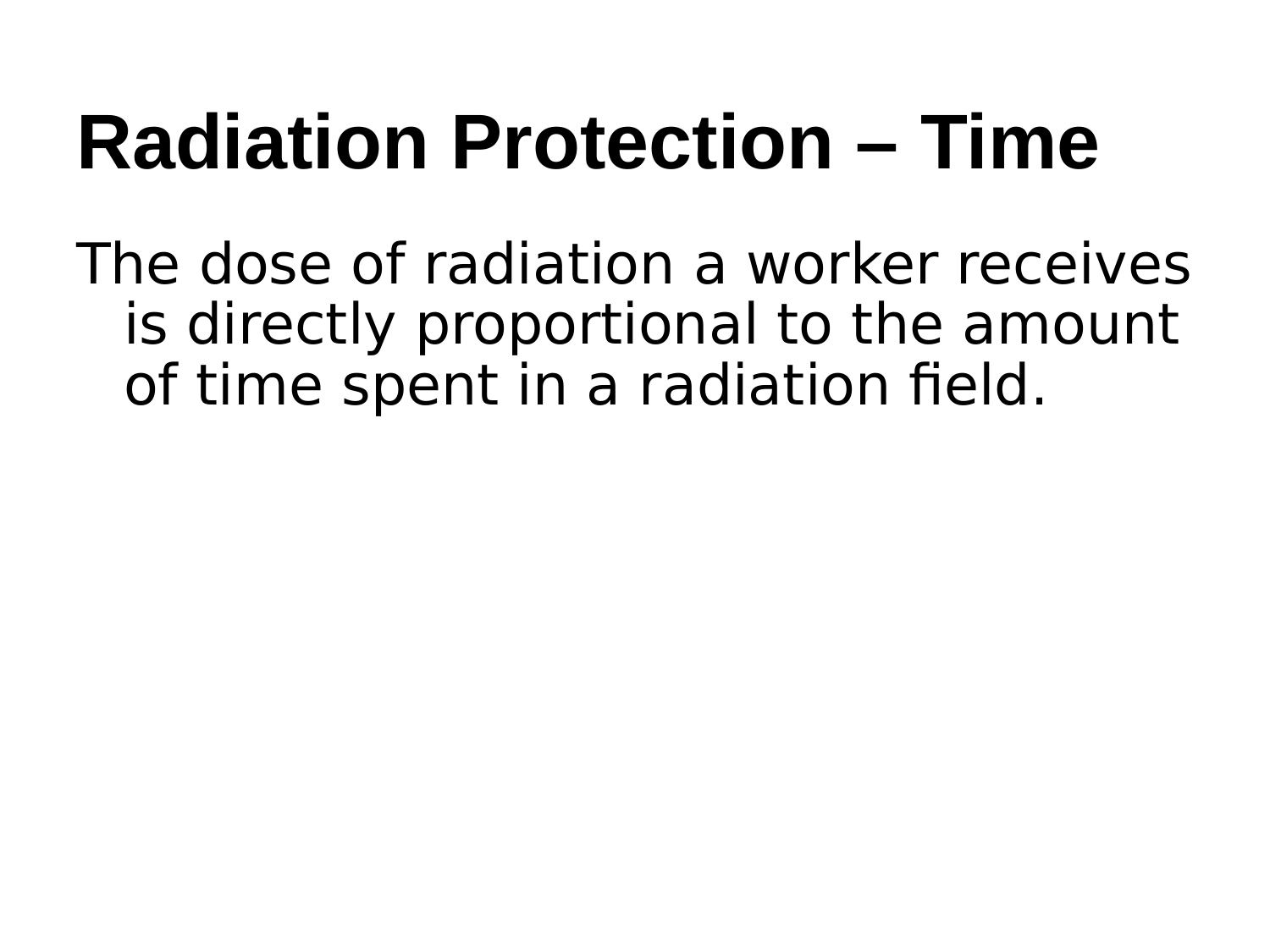

# Radiation Protection – Time
The dose of radiation a worker receives is directly proportional to the amount of time spent in a radiation field.